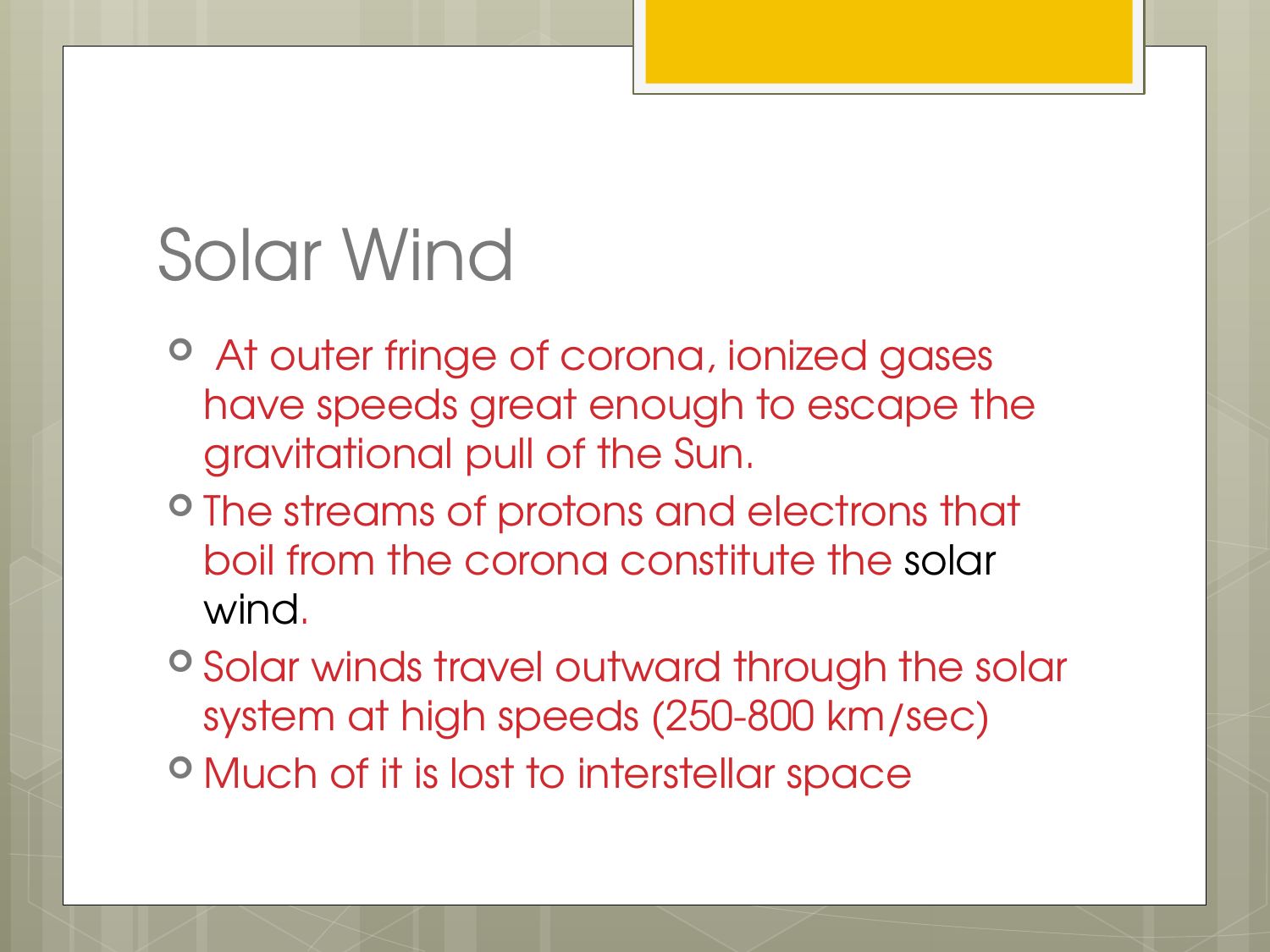

# Solar Wind
 At outer fringe of corona, ionized gases have speeds great enough to escape the gravitational pull of the Sun.
The streams of protons and electrons that boil from the corona constitute the solar wind.
Solar winds travel outward through the solar system at high speeds (250-800 km/sec)
Much of it is lost to interstellar space